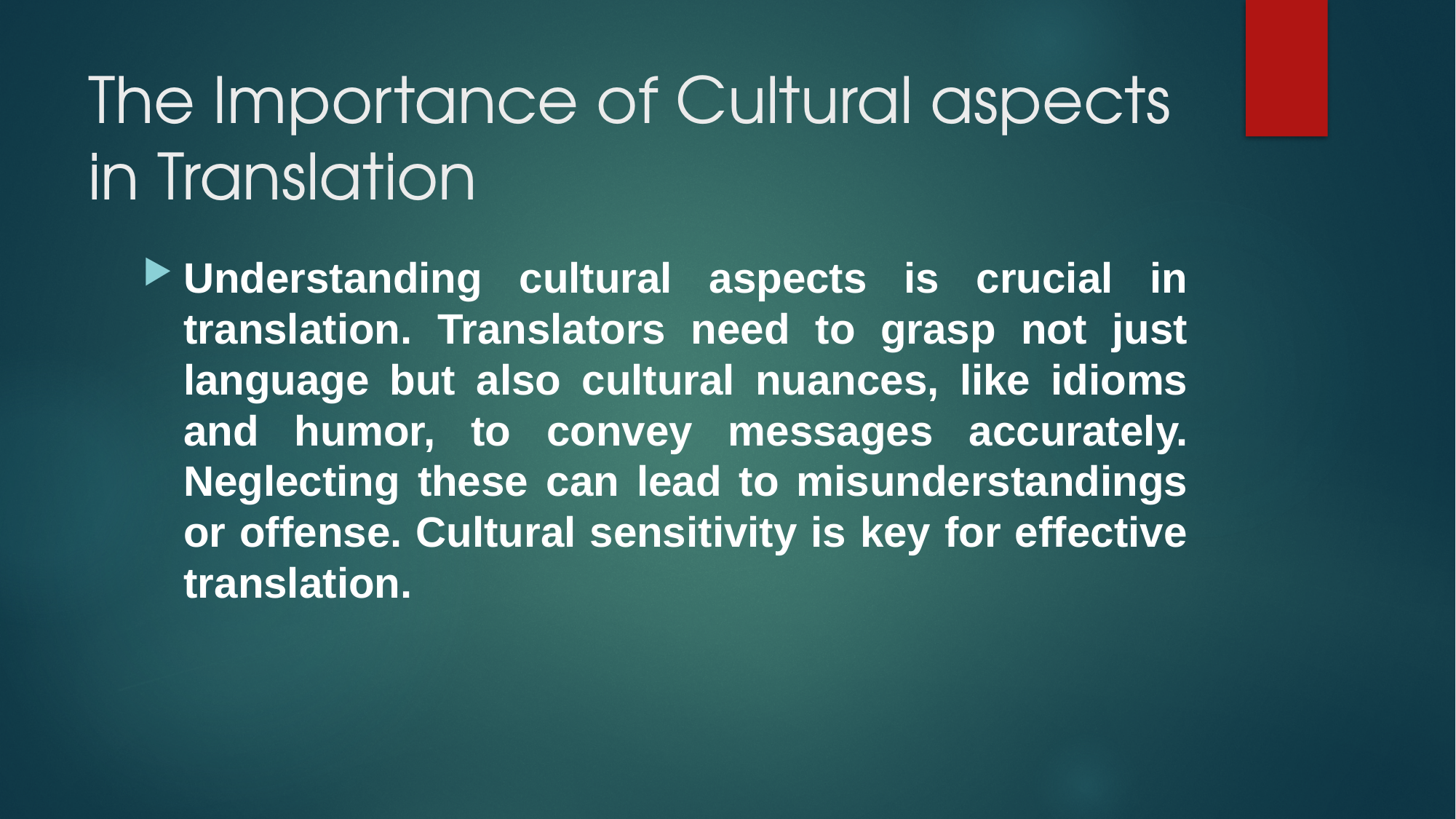

# The Importance of Cultural aspects in Translation
Understanding cultural aspects is crucial in translation. Translators need to grasp not just language but also cultural nuances, like idioms and humor, to convey messages accurately. Neglecting these can lead to misunderstandings or offense. Cultural sensitivity is key for effective translation.